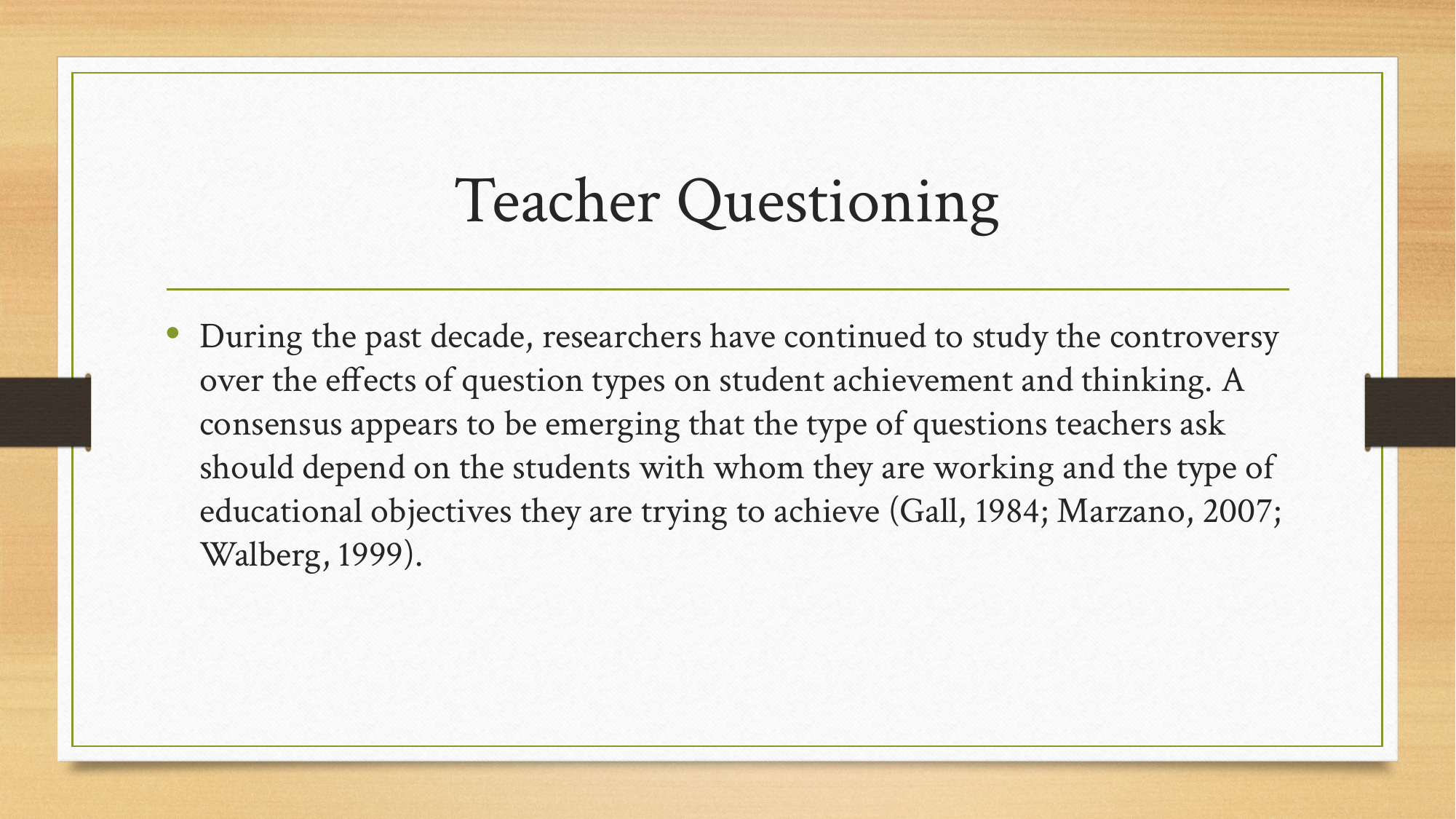

# Teacher Questioning
During the past decade, researchers have continued to study the controversy over the effects of question types on student achievement and thinking. A consensus appears to be emerging that the type of questions teachers ask should depend on the students with whom they are working and the type of educational objectives they are trying to achieve (Gall, 1984; Marzano, 2007; Walberg, 1999).